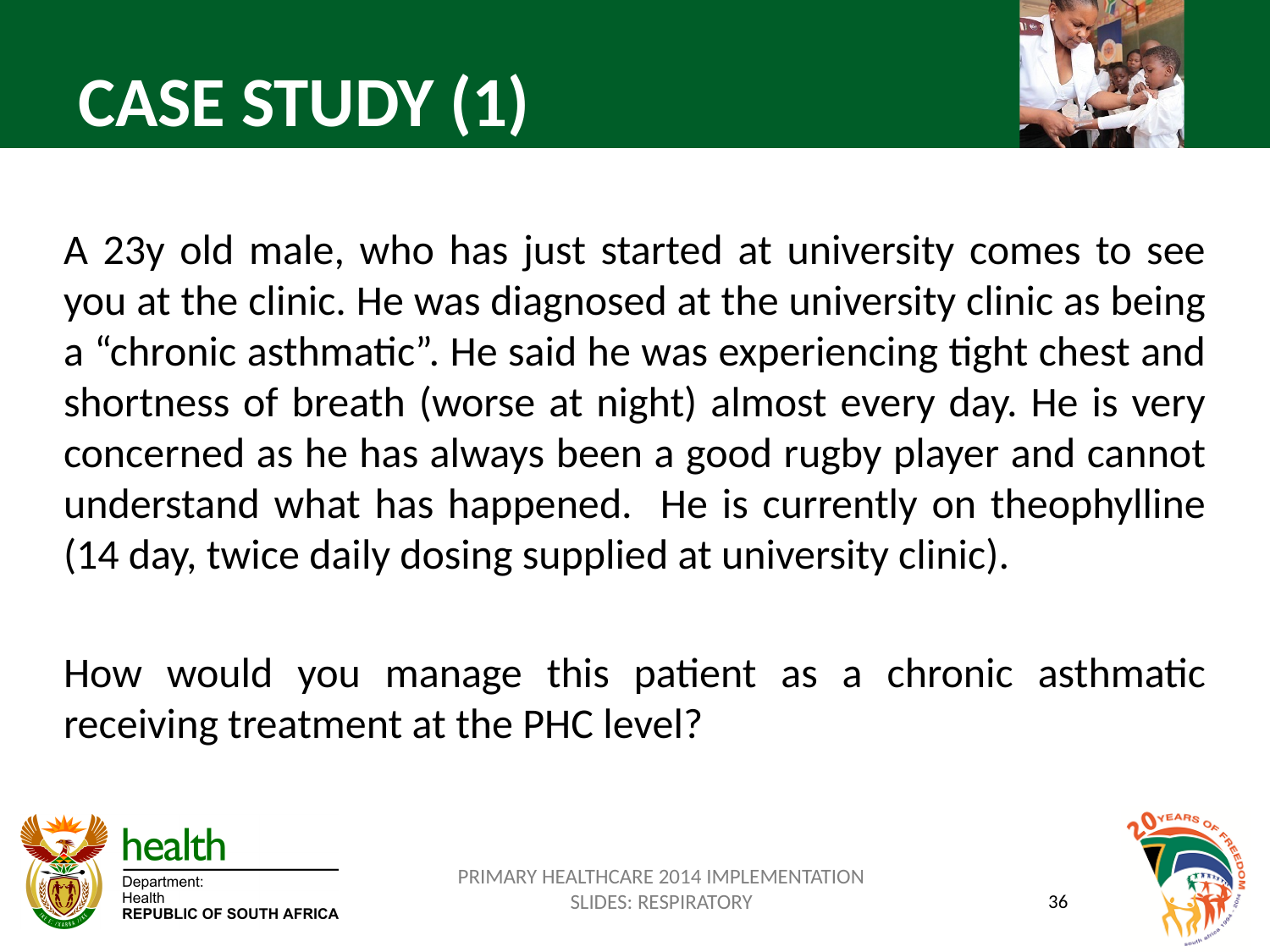

CASE STUDY (1)
A 23y old male, who has just started at university comes to see you at the clinic. He was diagnosed at the university clinic as being a “chronic asthmatic”. He said he was experiencing tight chest and shortness of breath (worse at night) almost every day. He is very concerned as he has always been a good rugby player and cannot understand what has happened.  He is currently on theophylline (14 day, twice daily dosing supplied at university clinic).

How would you manage this patient as a chronic asthmatic receiving treatment at the PHC level?

PRIMARY HEALTHCARE 2014 IMPLEMENTATION SLIDES: RESPIRATORY
36